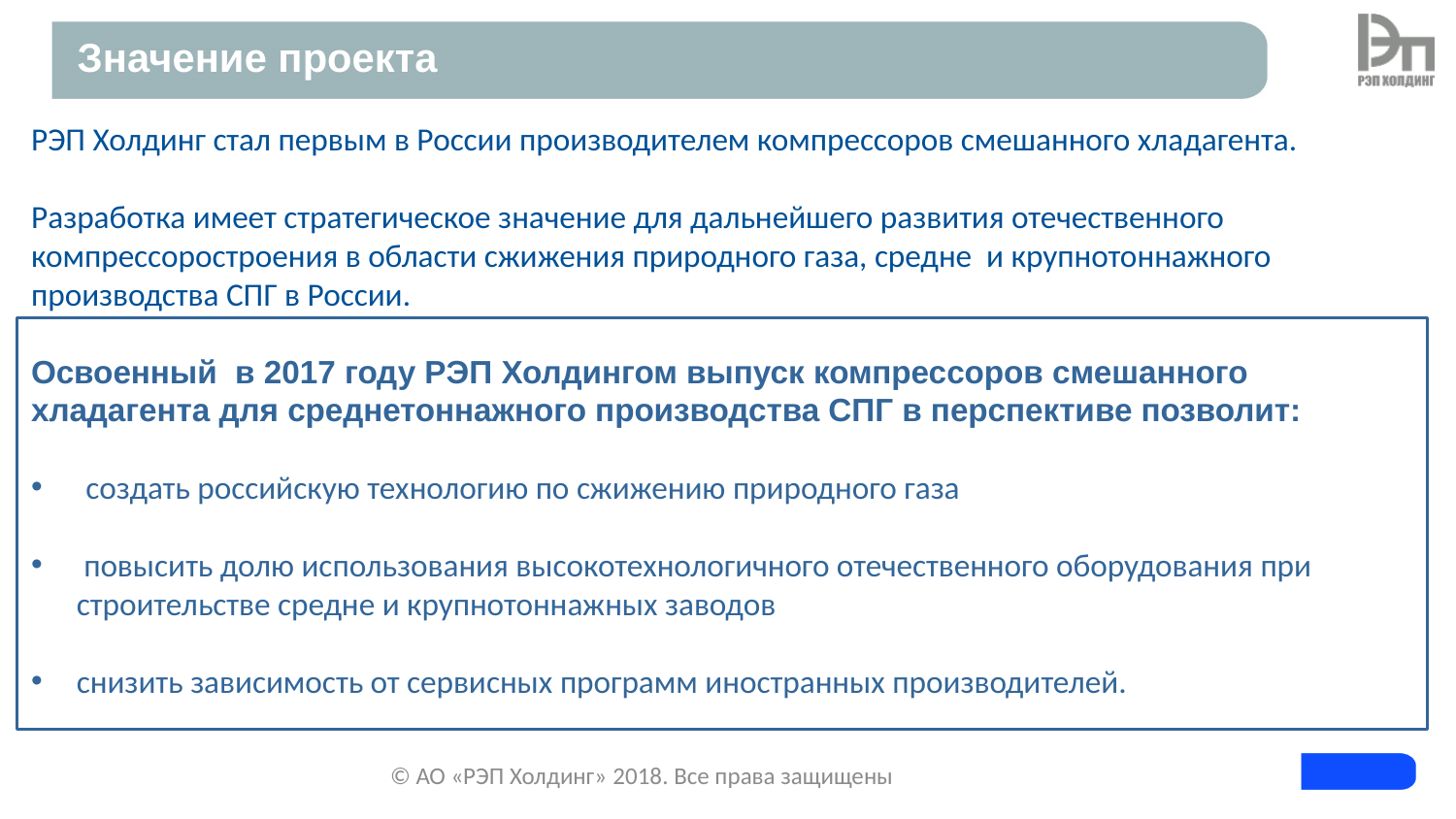

Значение проекта
РЭП Холдинг стал первым в России производителем компрессоров смешанного хладагента.

Разработка имеет стратегическое значение для дальнейшего развития отечественного компрессоростроения в области сжижения природного газа, средне  и крупнотоннажного  производства СПГ в России.

Освоенный  в 2017 году РЭП Холдингом выпуск компрессоров смешанного хладагента для среднетоннажного производства СПГ в перспективе позволит:

 создать российскую технологию по сжижению природного газа

 повысить долю использования высокотехнологичного отечественного оборудования при строительстве средне и крупнотоннажных заводов

снизить зависимость от сервисных программ иностранных производителей.

© АО «РЭП Холдинг» 2018. Все права защищены